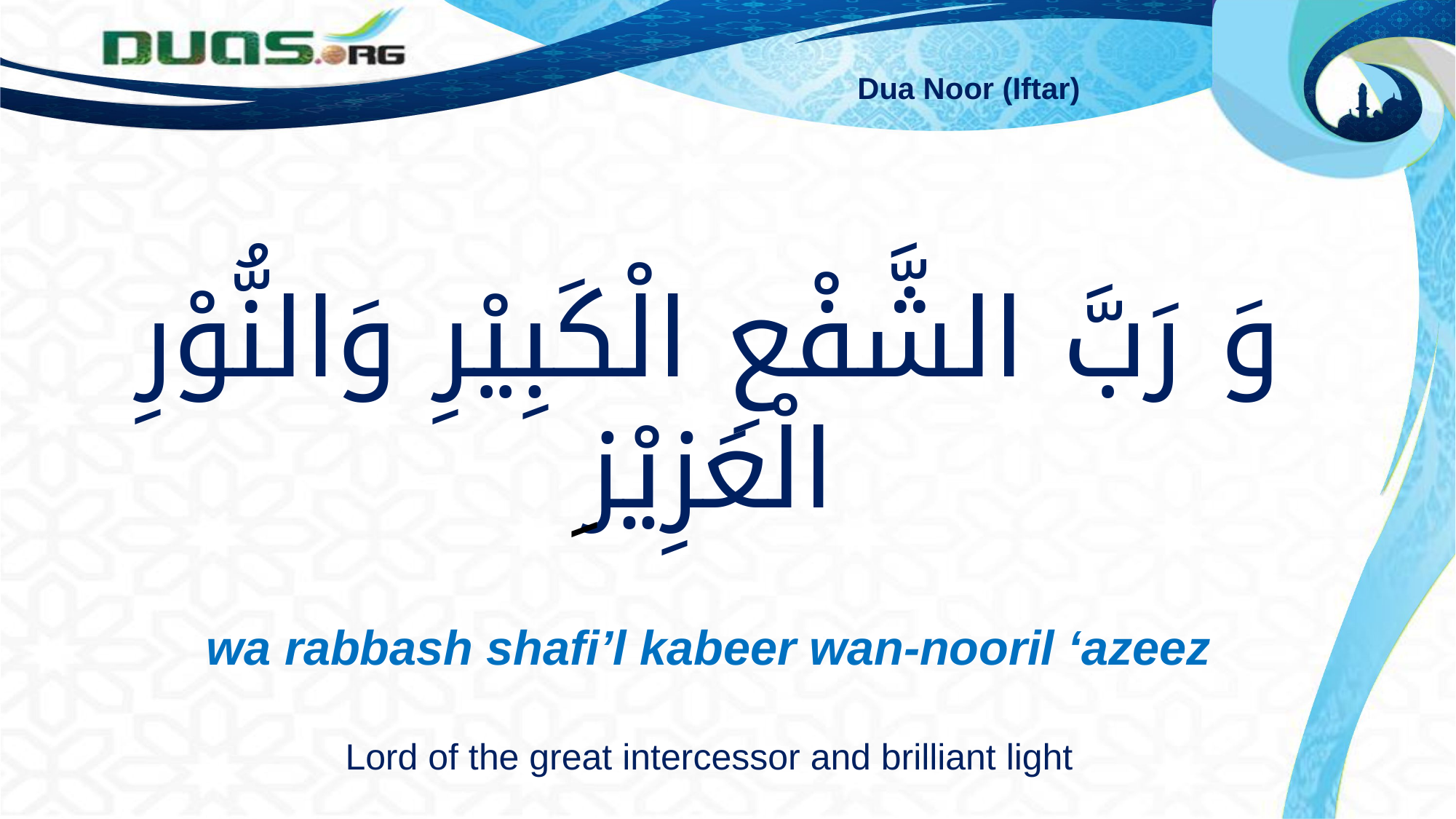

Dua Noor (Iftar)
وَ رَبَّ الشَّفْعِ الْكَبِيْرِ وَالنُّوْرِ الْعَزِيْزِ

 wa rabbash shafi’l kabeer wan-nooril ‘azeez
Lord of the great intercessor and brilliant light